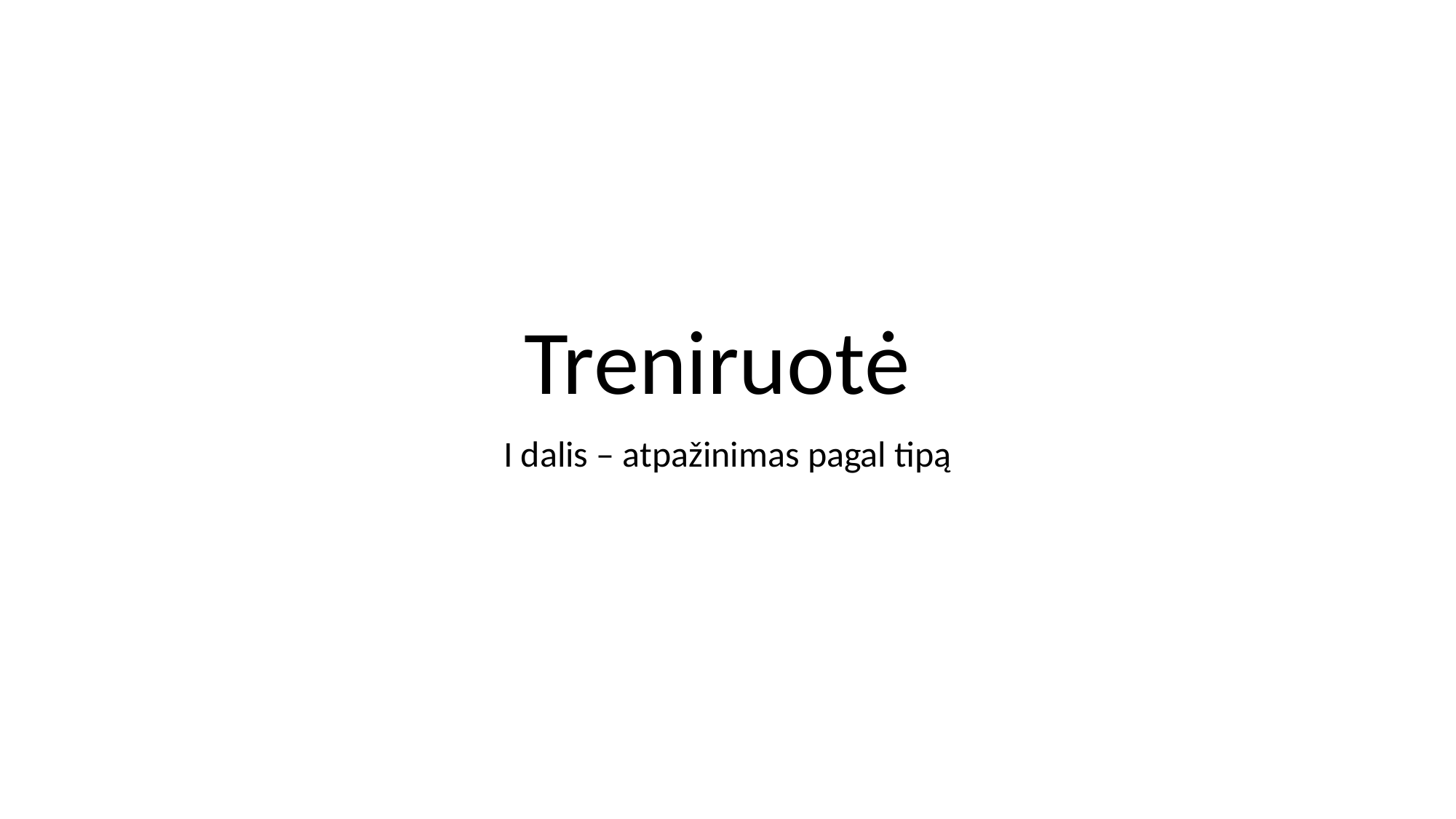

# Treniruotė
I dalis – atpažinimas pagal tipą